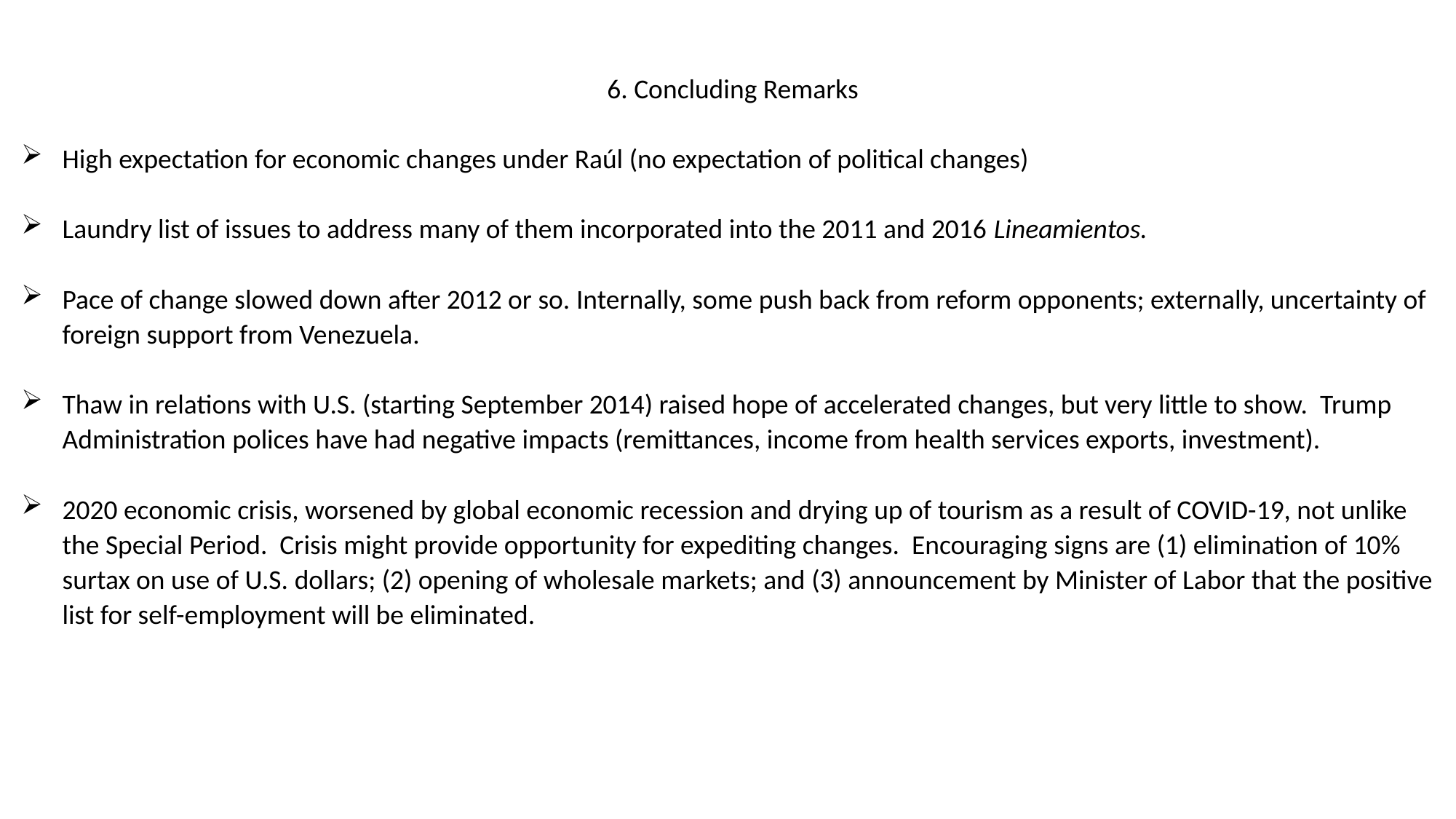

6. Concluding Remarks

High expectation for economic changes under Raúl (no expectation of political changes)

Laundry list of issues to address many of them incorporated into the 2011 and 2016 Lineamientos.

Pace of change slowed down after 2012 or so. Internally, some push back from reform opponents; externally, uncertainty of foreign support from Venezuela.

Thaw in relations with U.S. (starting September 2014) raised hope of accelerated changes, but very little to show.  Trump Administration polices have had negative impacts (remittances, income from health services exports, investment).

2020 economic crisis, worsened by global economic recession and drying up of tourism as a result of COVID-19, not unlike the Special Period.  Crisis might provide opportunity for expediting changes.  Encouraging signs are (1) elimination of 10% surtax on use of U.S. dollars; (2) opening of wholesale markets; and (3) announcement by Minister of Labor that the positive list for self-employment will be eliminated.